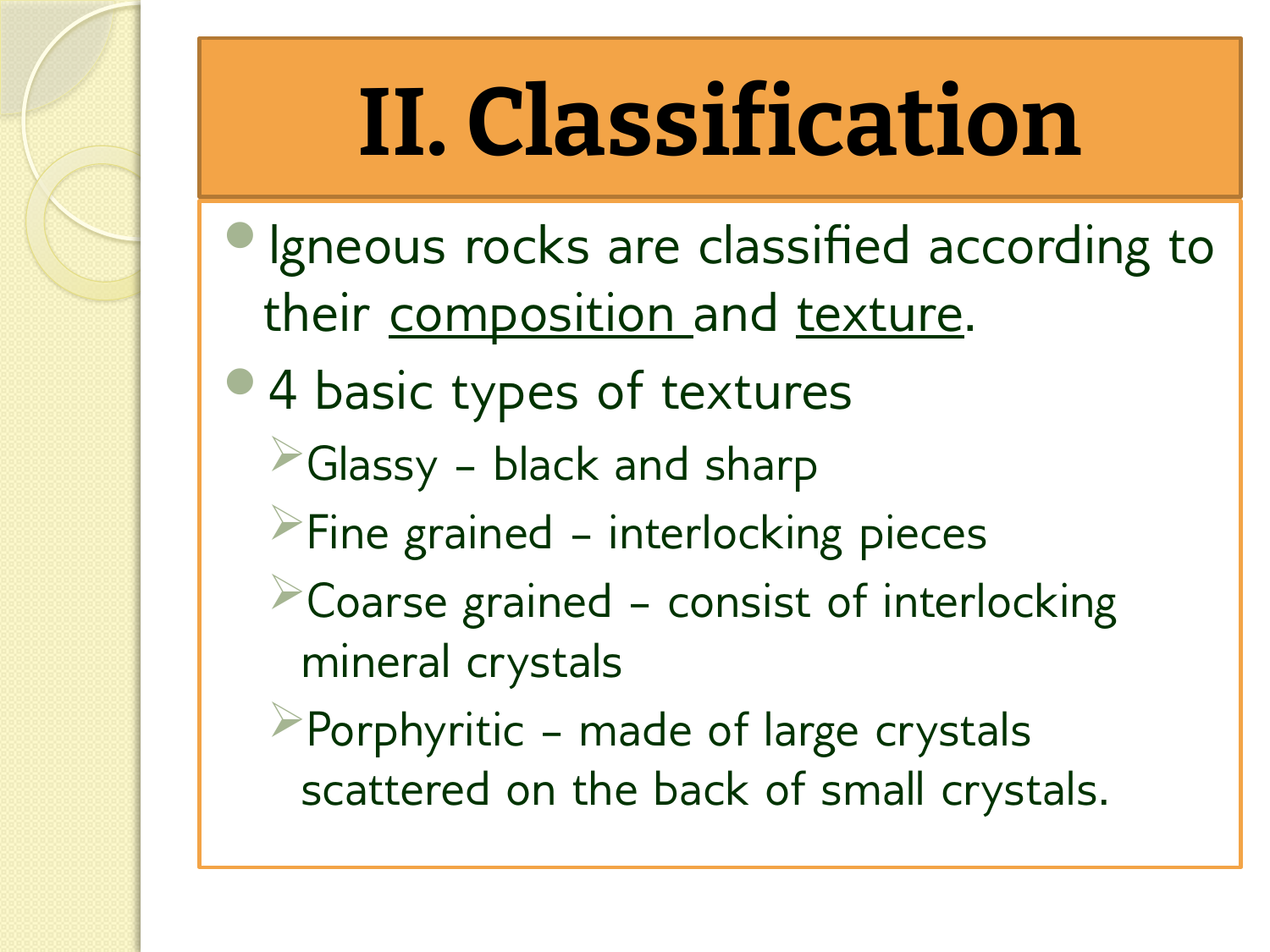

# II. Classification
Igneous rocks are classified according to their composition and texture.
4 basic types of textures
Glassy – black and sharp
Fine grained – interlocking pieces
Coarse grained – consist of interlocking mineral crystals
Porphyritic – made of large crystals scattered on the back of small crystals.